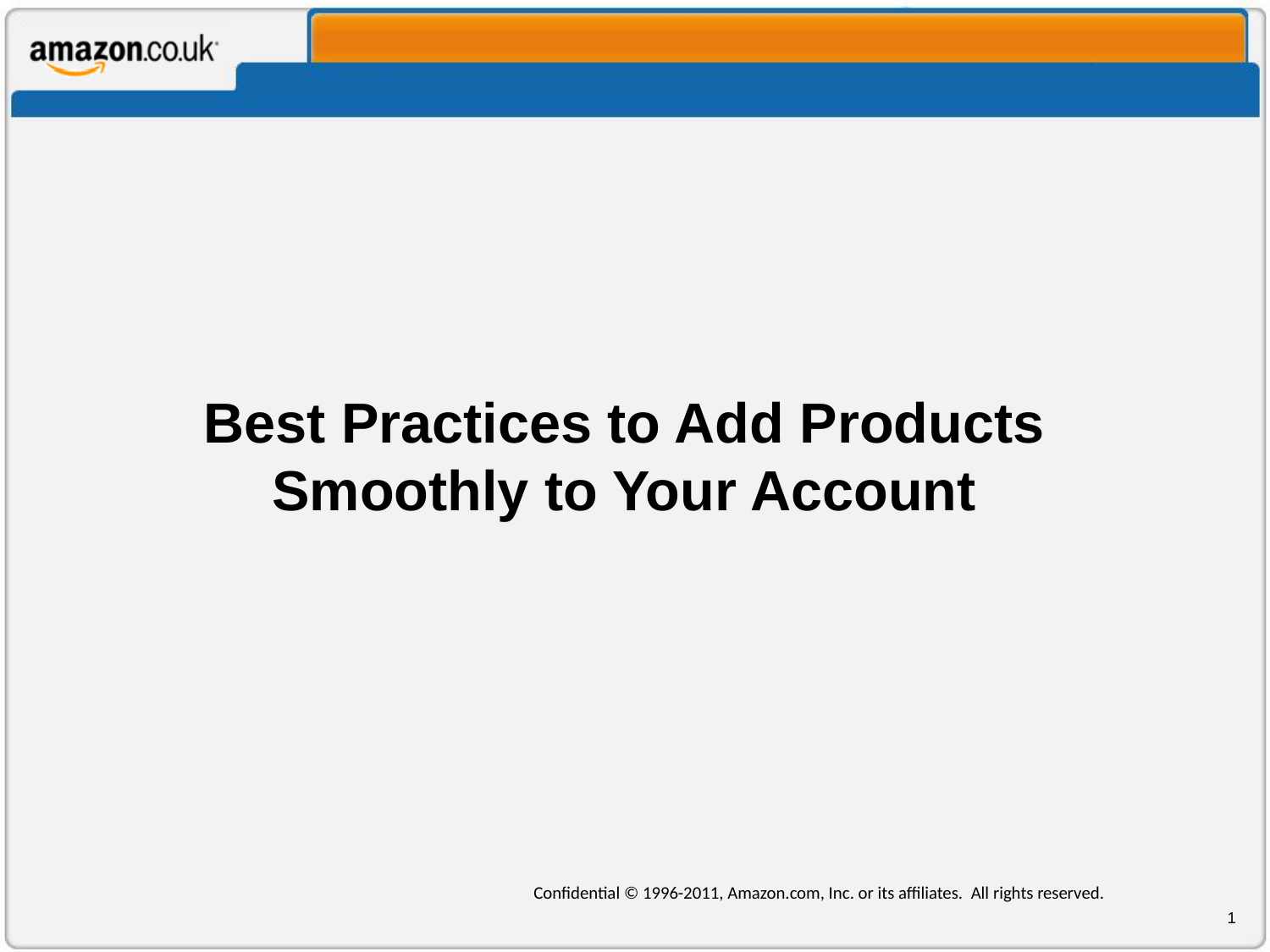

Best Practices to Add Products Smoothly to Your Account
Confidential © 1996-2011, Amazon.com, Inc. or its affiliates.  All rights reserved.

1